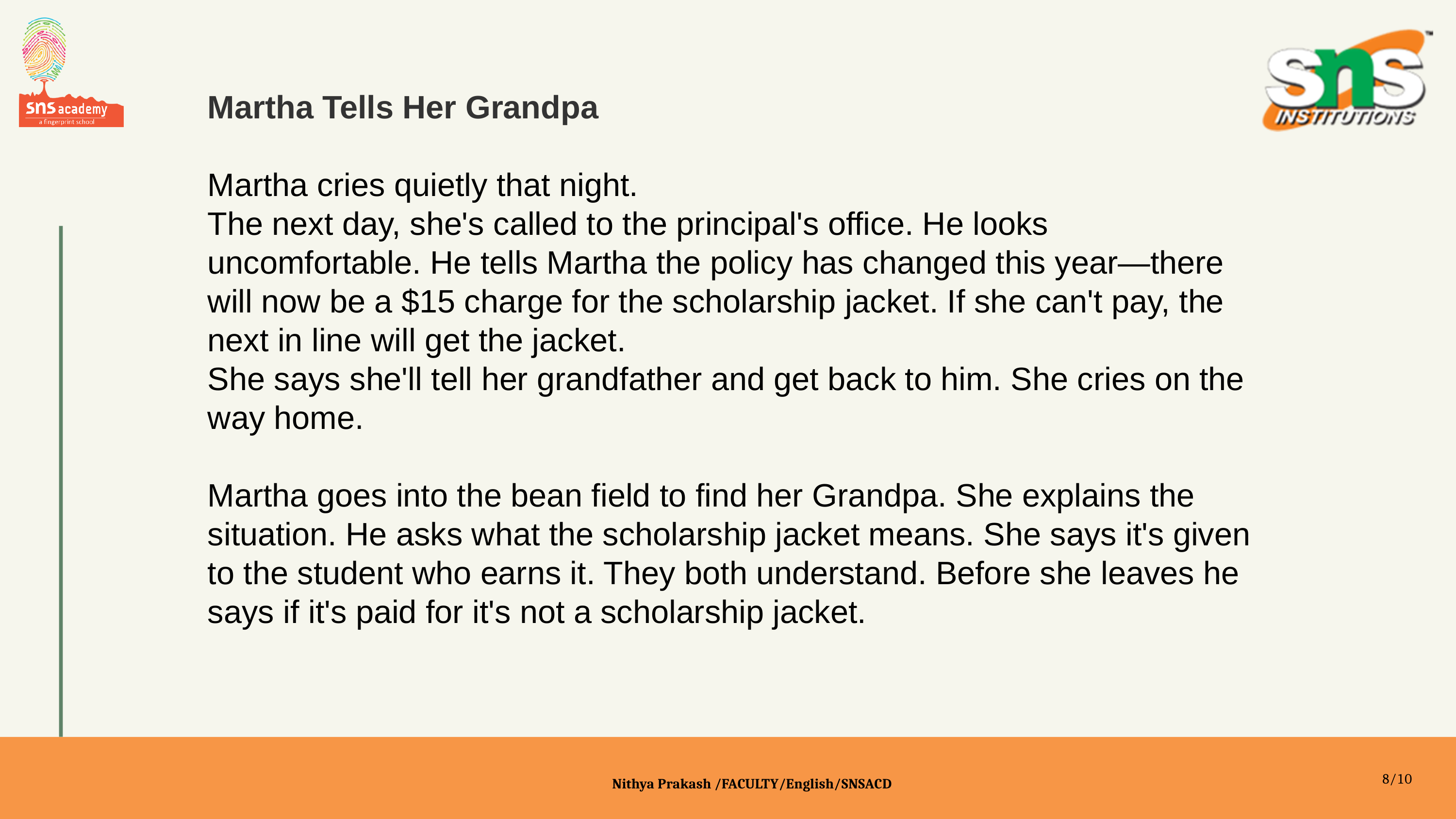

Martha Tells Her Grandpa

Martha cries quietly that night.
The next day, she's called to the principal's office. He looks uncomfortable. He tells Martha the policy has changed this year—there will now be a $15 charge for the scholarship jacket. If she can't pay, the next in line will get the jacket.
She says she'll tell her grandfather and get back to him. She cries on the way home.

Martha goes into the bean field to find her Grandpa. She explains the situation. He asks what the scholarship jacket means. She says it's given to the student who earns it. They both understand. Before she leaves he says if it's paid for it's not a scholarship jacket.

8/10
Nithya Prakash /FACULTY/English/SNSACD